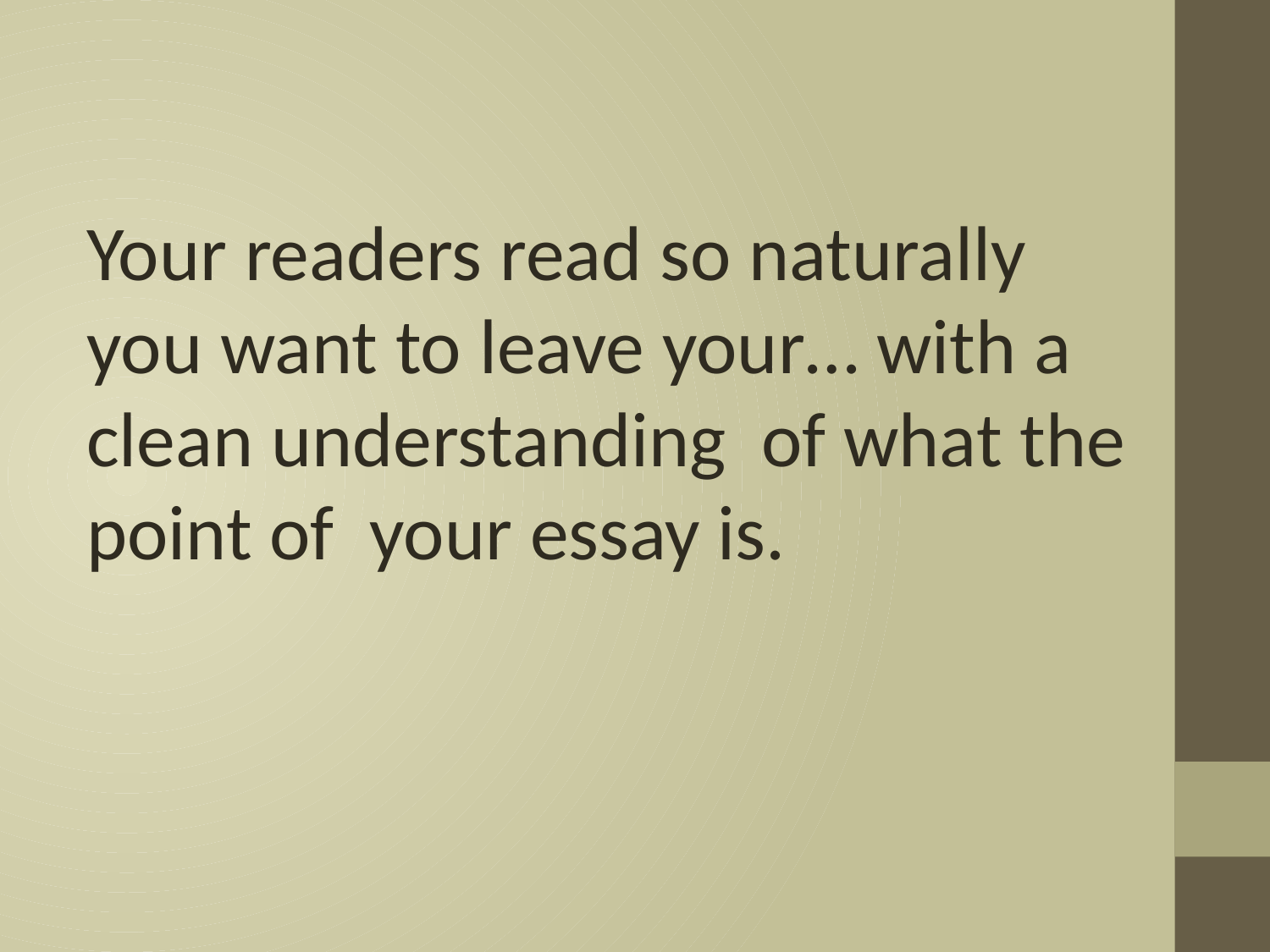

Your readers read so naturally you want to leave your… with a clean understanding  of what the point of  your essay is.